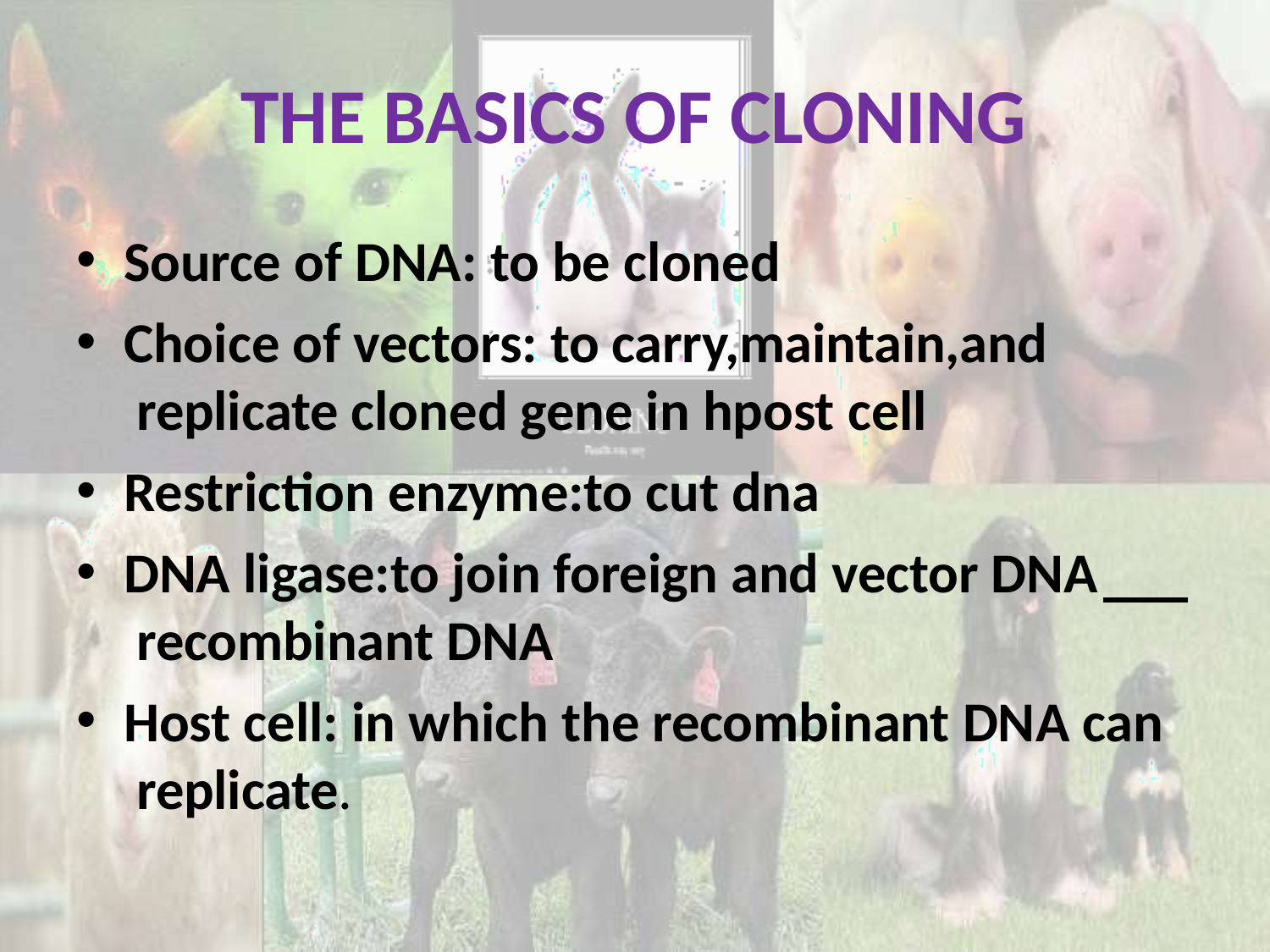

# THE BASICS OF CLONING
Source of DNA: to be cloned
Choice of vectors: to carry,maintain,and  replicate cloned gene in hpost cell
Restriction enzyme:to cut dna
DNA ligase:to join foreign and vector DNA  recombinant DNA
Host cell: in which the recombinant DNA can  replicate.